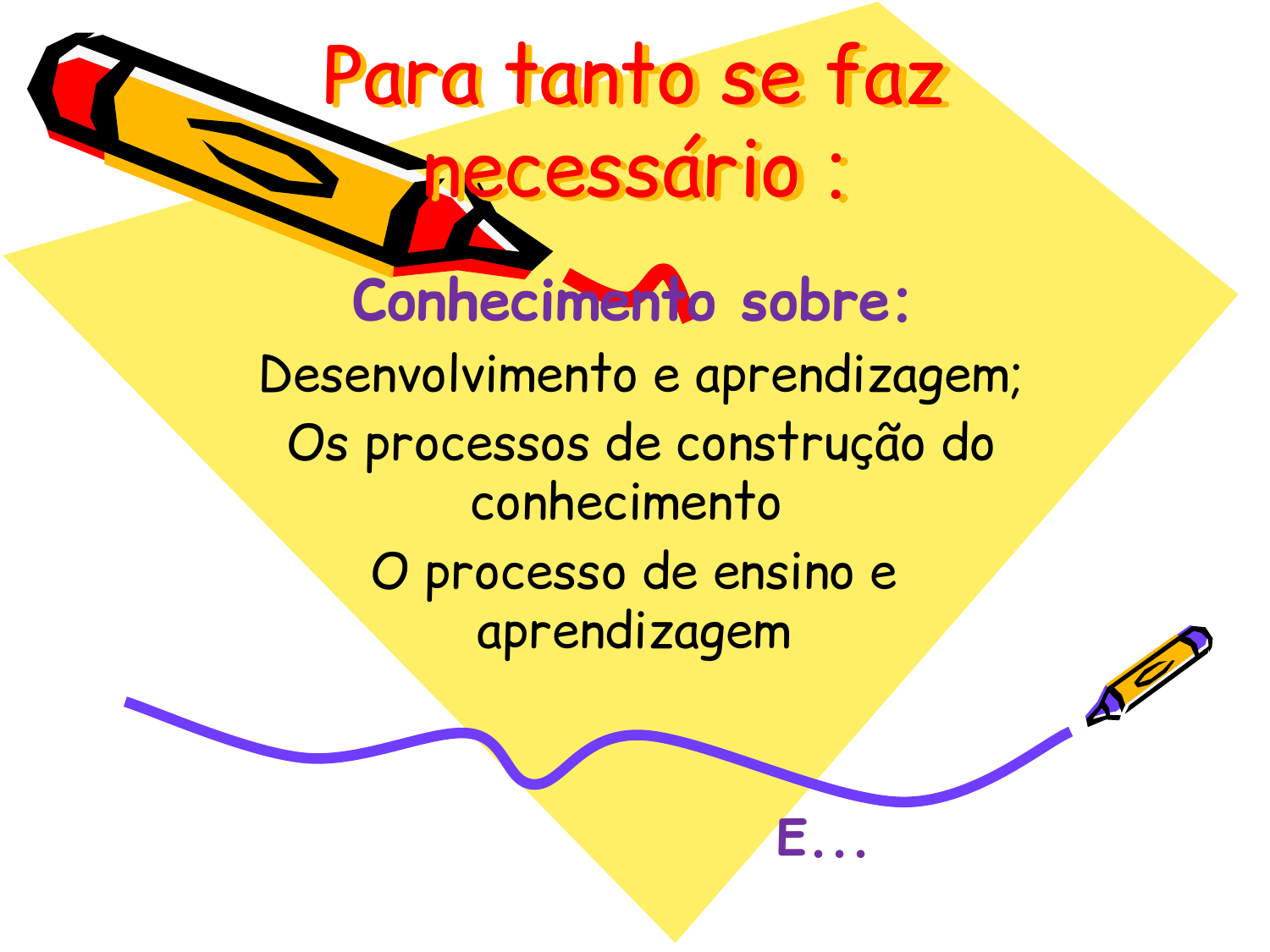

# Para tanto se faz necessário :
Conhecimento sobre:
 Desenvolvimento e aprendizagem;
 Os processos de construção do conhecimento
O processo de ensino e aprendizagem

			E...